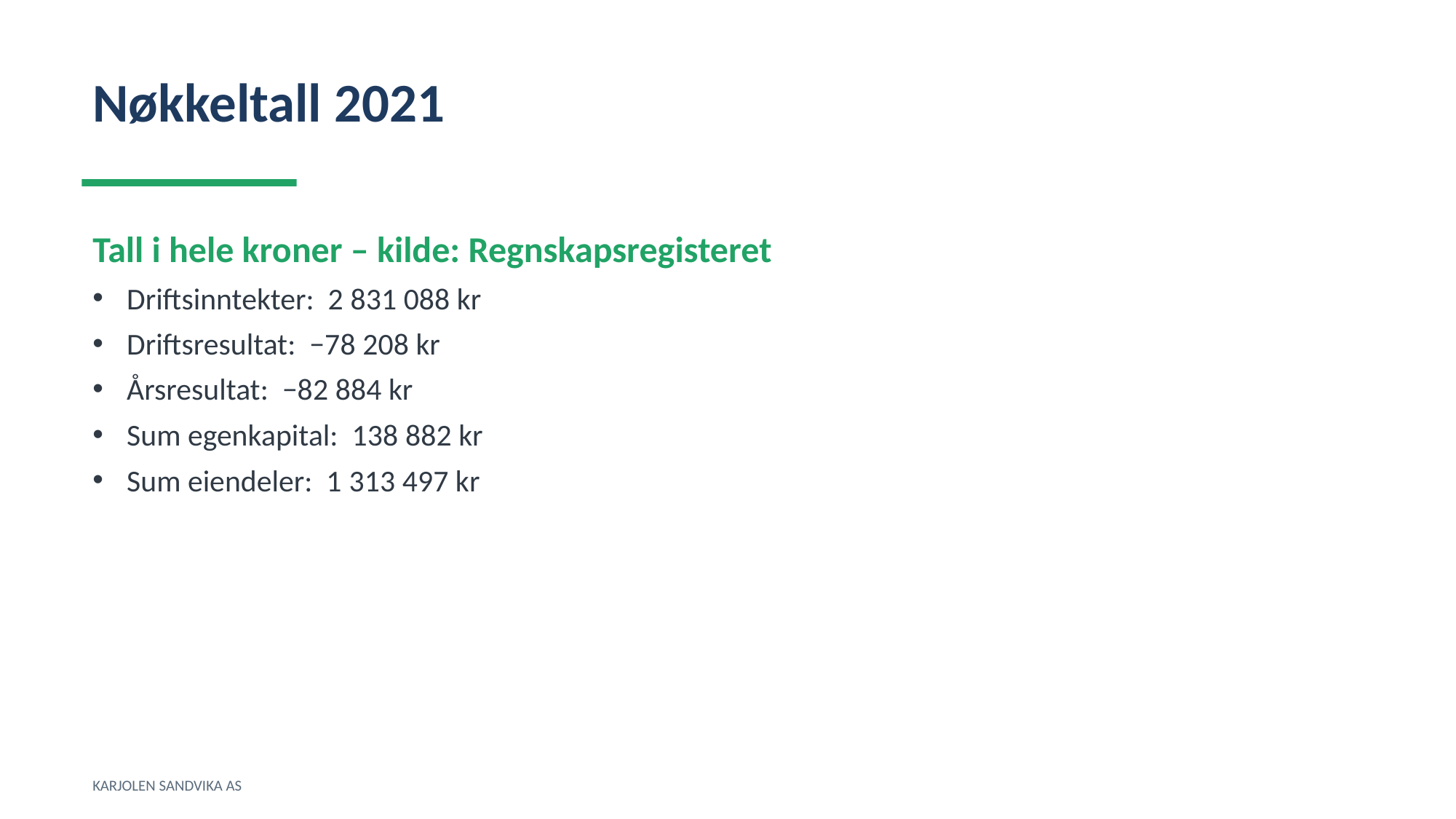

Nøkkeltall 2021

Tall i hele kroner – kilde: Regnskapsregisteret
Driftsinntekter:  2 831 088 kr
Driftsresultat:  −78 208 kr
Årsresultat:  −82 884 kr
Sum egenkapital:  138 882 kr
Sum eiendeler:  1 313 497 kr
KARJOLEN SANDVIKA AS